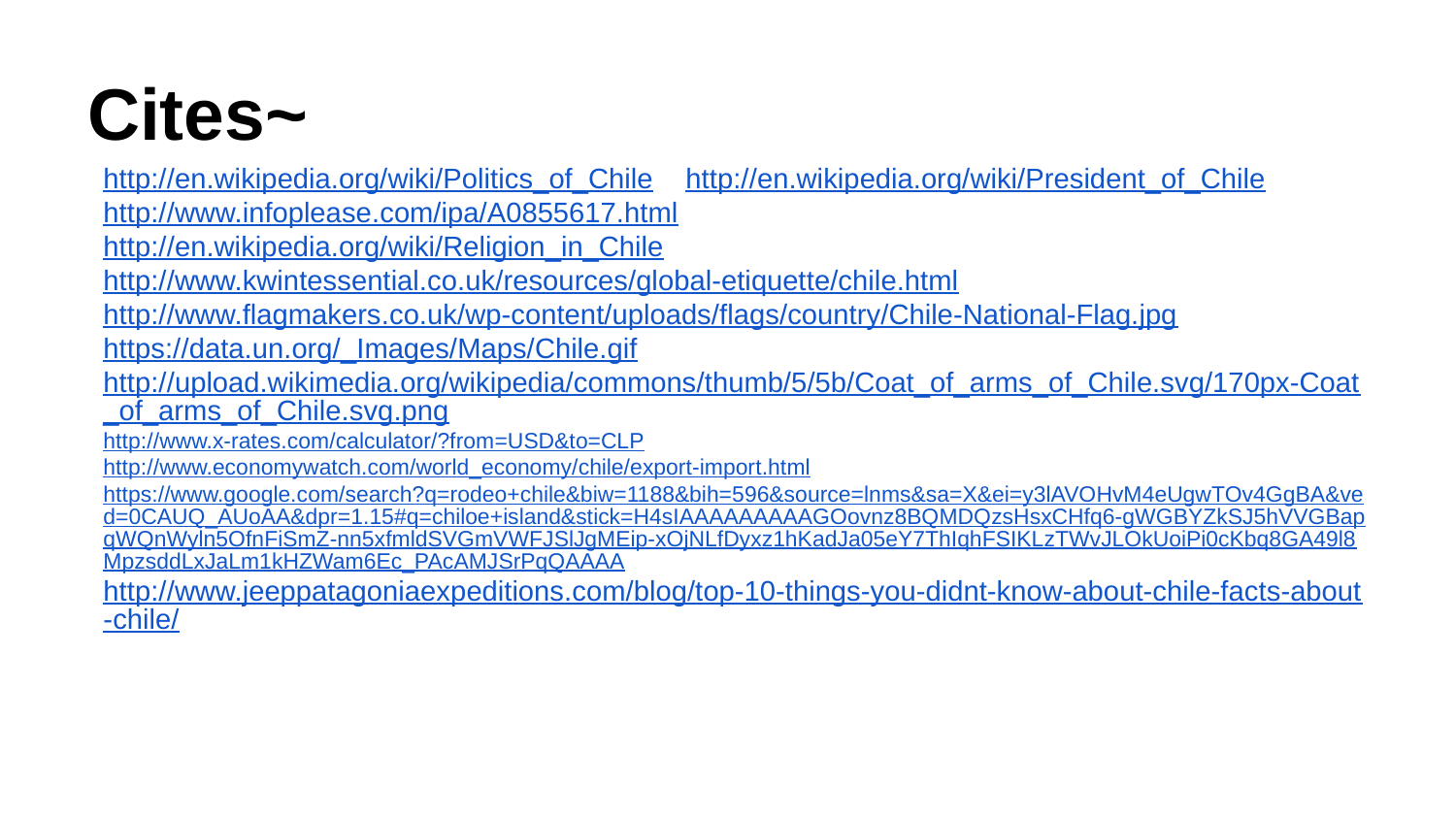

# Cites~
http://en.wikipedia.org/wiki/Politics_of_Chile	http://en.wikipedia.org/wiki/President_of_Chile
http://www.infoplease.com/ipa/A0855617.html
http://en.wikipedia.org/wiki/Religion_in_Chile
http://www.kwintessential.co.uk/resources/global-etiquette/chile.html
http://www.flagmakers.co.uk/wp-content/uploads/flags/country/Chile-National-Flag.jpg
https://data.un.org/_Images/Maps/Chile.gif
http://upload.wikimedia.org/wikipedia/commons/thumb/5/5b/Coat_of_arms_of_Chile.svg/170px-Coat_of_arms_of_Chile.svg.png
http://www.x-rates.com/calculator/?from=USD&to=CLP
http://www.economywatch.com/world_economy/chile/export-import.html
https://www.google.com/search?q=rodeo+chile&biw=1188&bih=596&source=lnms&sa=X&ei=y3lAVOHvM4eUgwTOv4GgBA&ved=0CAUQ_AUoAA&dpr=1.15#q=chiloe+island&stick=H4sIAAAAAAAAAGOovnz8BQMDQzsHsxCHfq6-gWGBYZkSJ5hVVGBapqWQnWyln5OfnFiSmZ-nn5xfmldSVGmVWFJSlJgMEip-xOjNLfDyxz1hKadJa05eY7ThIqhFSIKLzTWvJLOkUoiPi0cKbq8GA49l8MpzsddLxJaLm1kHZWam6Ec_PAcAMJSrPqQAAAA
http://www.jeeppatagoniaexpeditions.com/blog/top-10-things-you-didnt-know-about-chile-facts-about-chile/